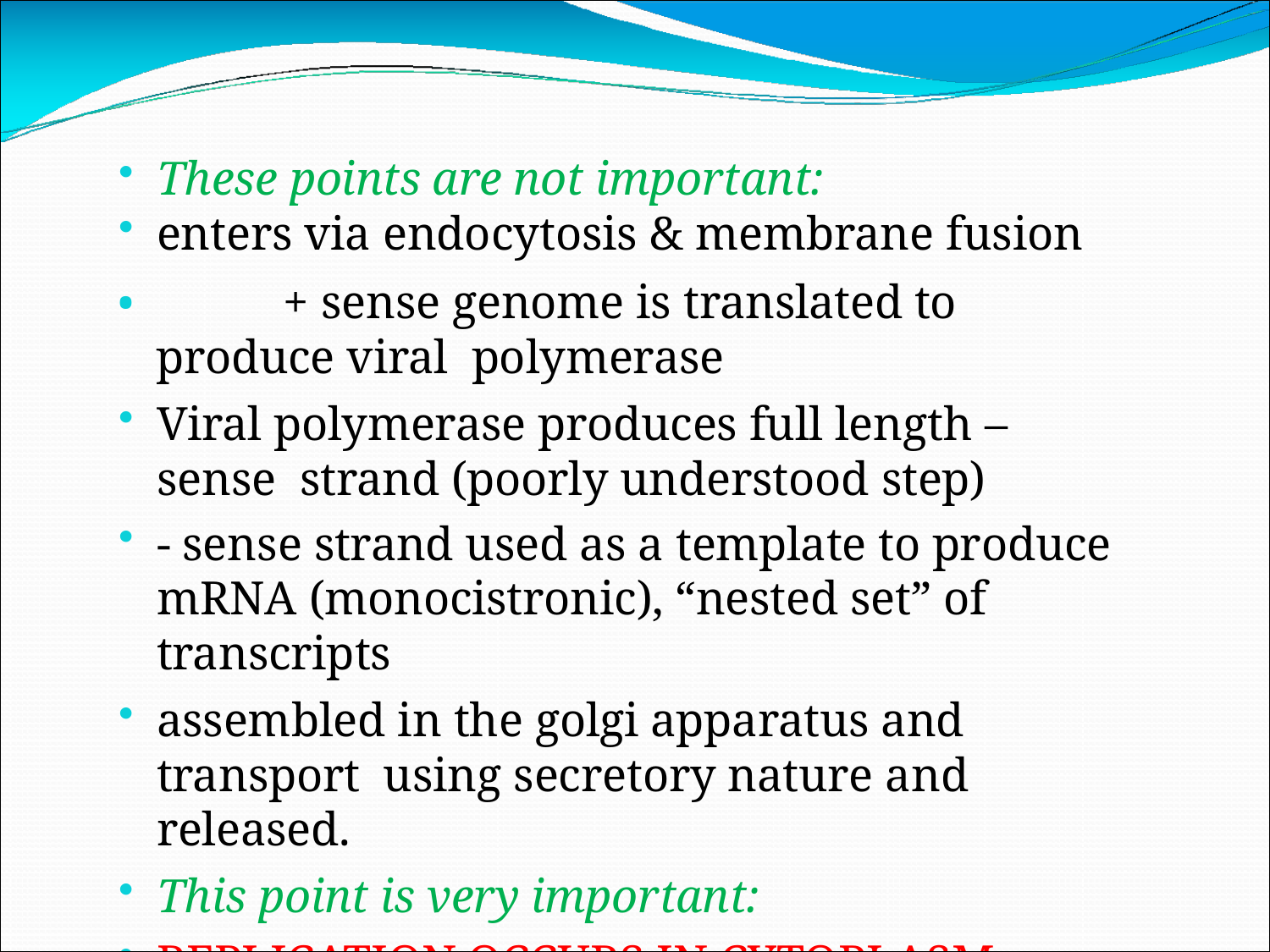

These points are not important:
enters via endocytosis & membrane fusion
•		+ sense genome is translated to produce viral  polymerase
Viral polymerase produces full length – sense  strand (poorly understood step)
- sense strand used as a template to produce  mRNA (monocistronic), “nested set” of transcripts
assembled in the golgi apparatus and transport  using secretory nature and released.
This point is very important:
REPLICATION OCCURS IN CYTOPLASM